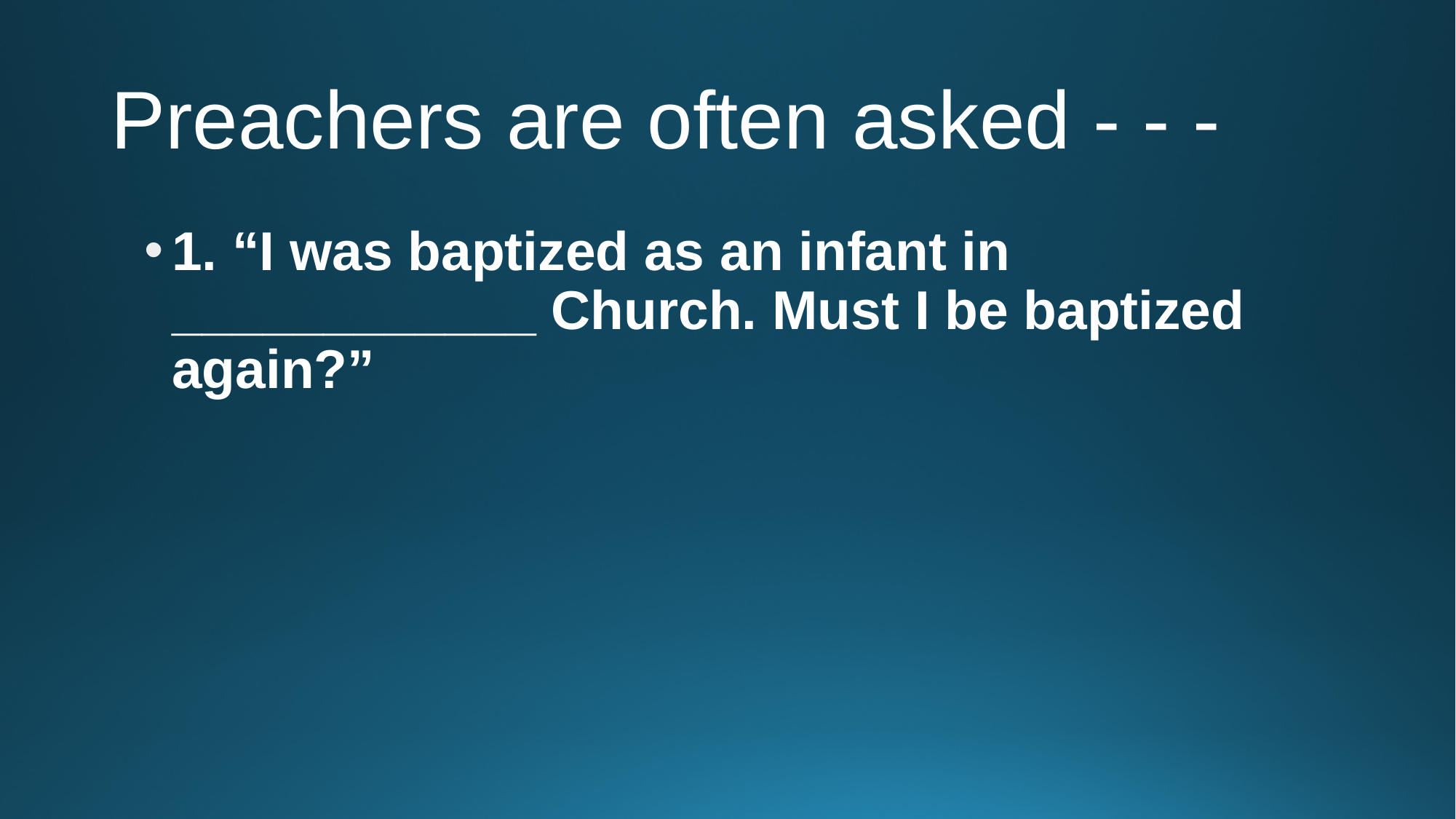

# Preachers are often asked - - -
1. “I was baptized as an infant in ____________ Church. Must I be baptized again?”